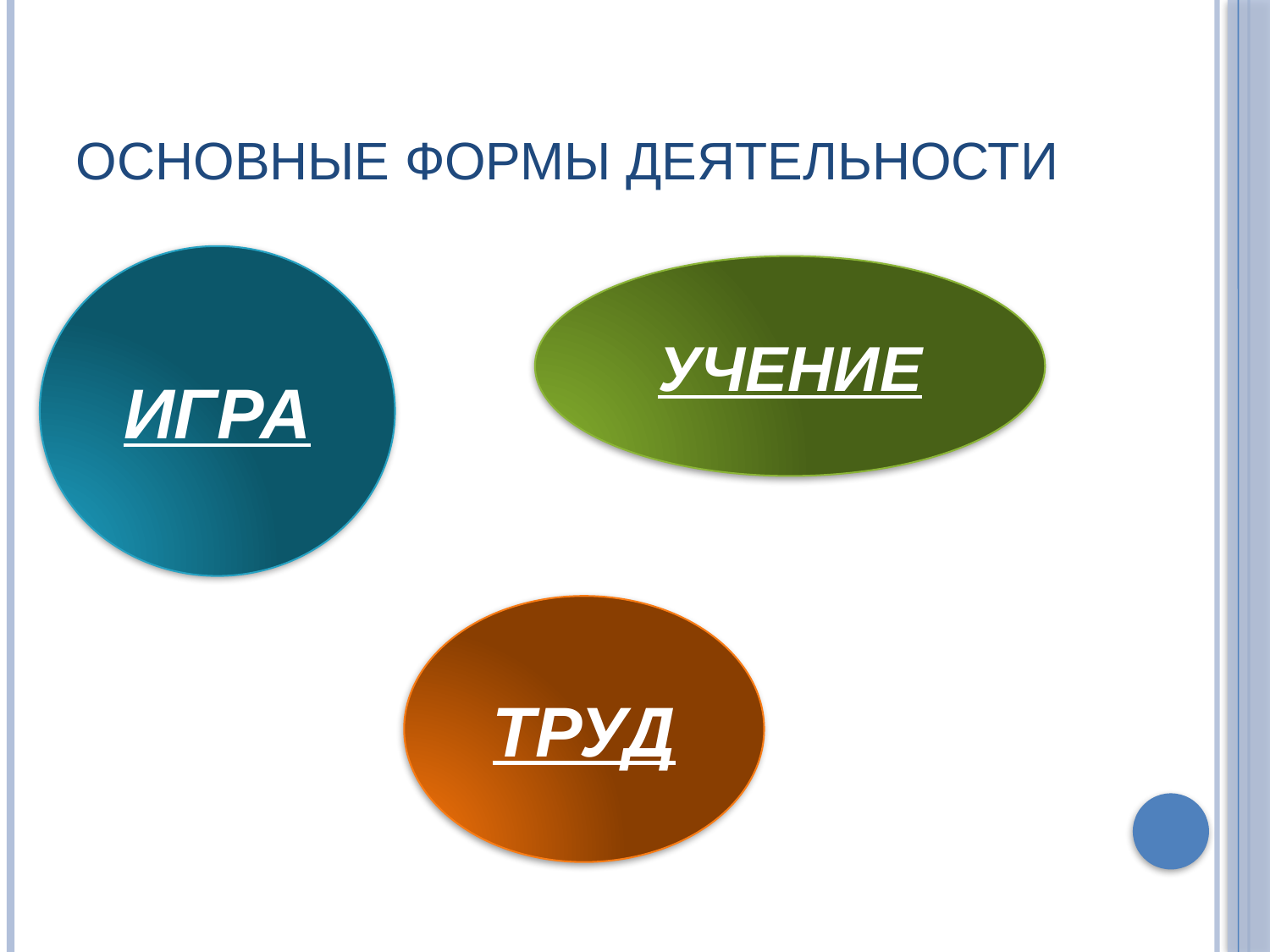

# Основные формы деятельности
ИГРА
УЧЕНИЕ
ТРУД